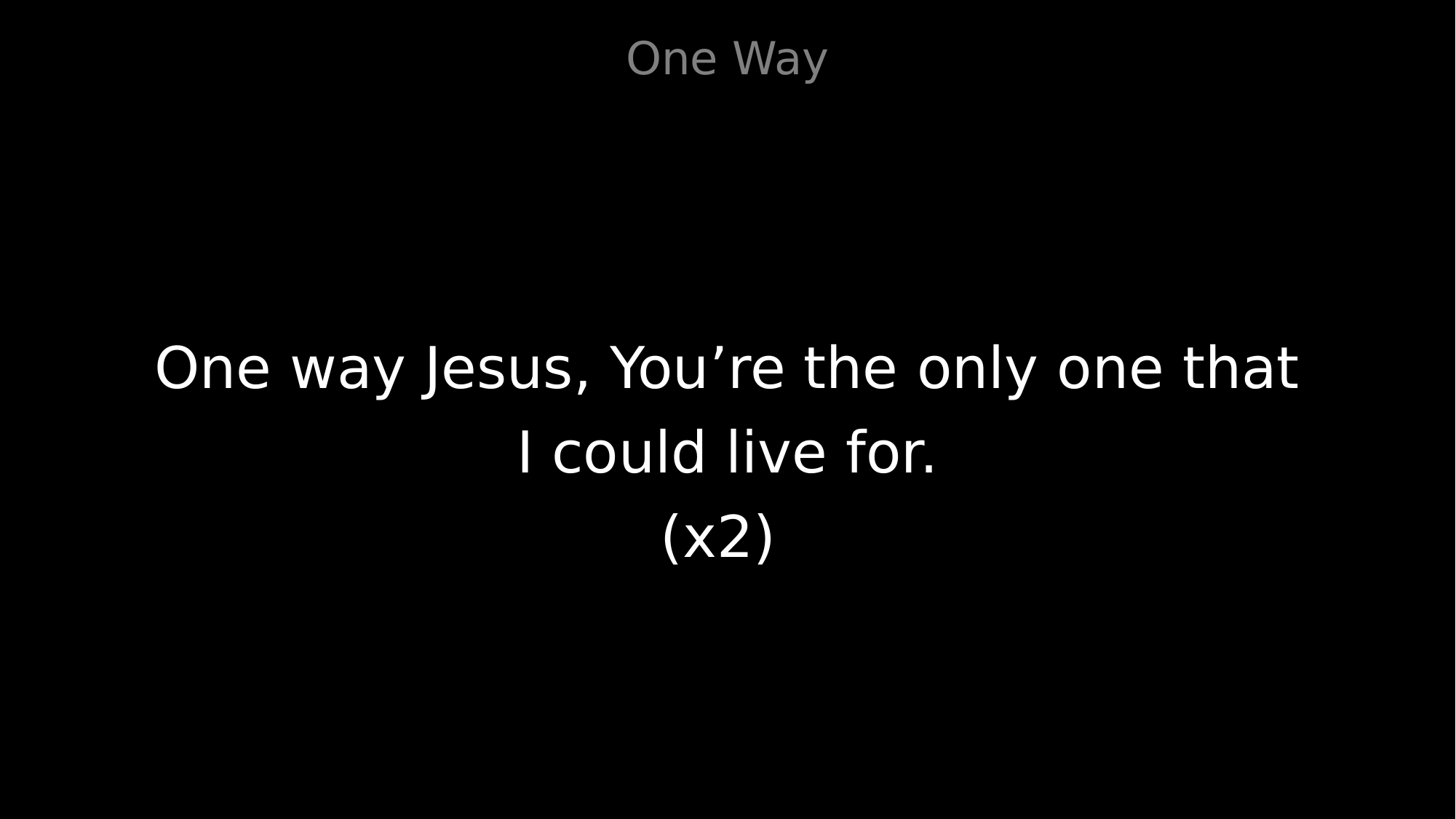

One Way
One way Jesus, You’re the only one that
I could live for.
(x2)